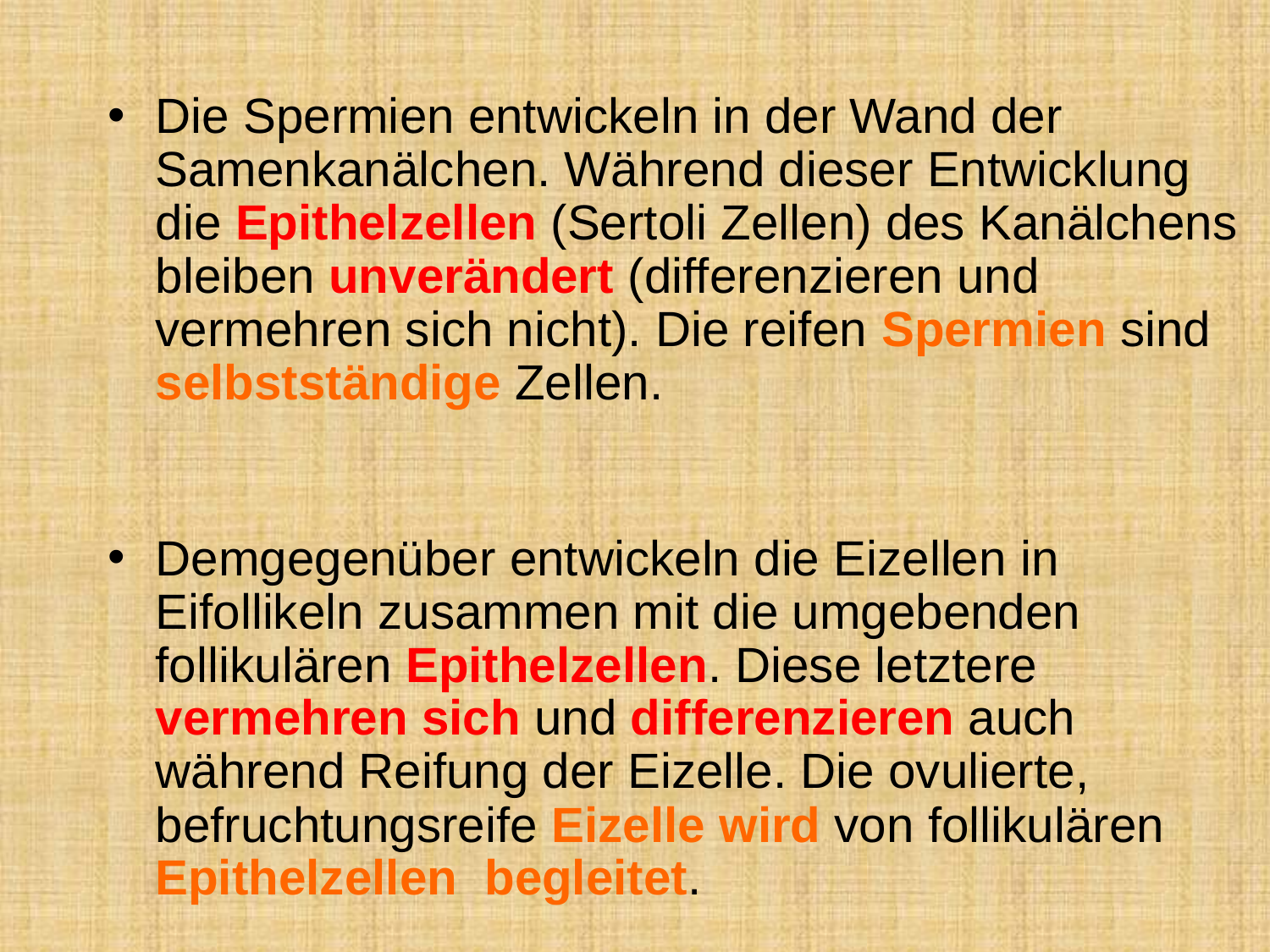

Die Spermien entwickeln in der Wand der Samenkanälchen. Während dieser Entwicklung die Epithelzellen (Sertoli Zellen) des Kanälchens bleiben unverändert (differenzieren und vermehren sich nicht). Die reifen Spermien sind selbstständige Zellen.
Demgegenüber entwickeln die Eizellen in Eifollikeln zusammen mit die umgebenden follikulären Epithelzellen. Diese letztere vermehren sich und differenzieren auch während Reifung der Eizelle. Die ovulierte, befruchtungsreife Eizelle wird von follikulären Epithelzellen  begleitet.